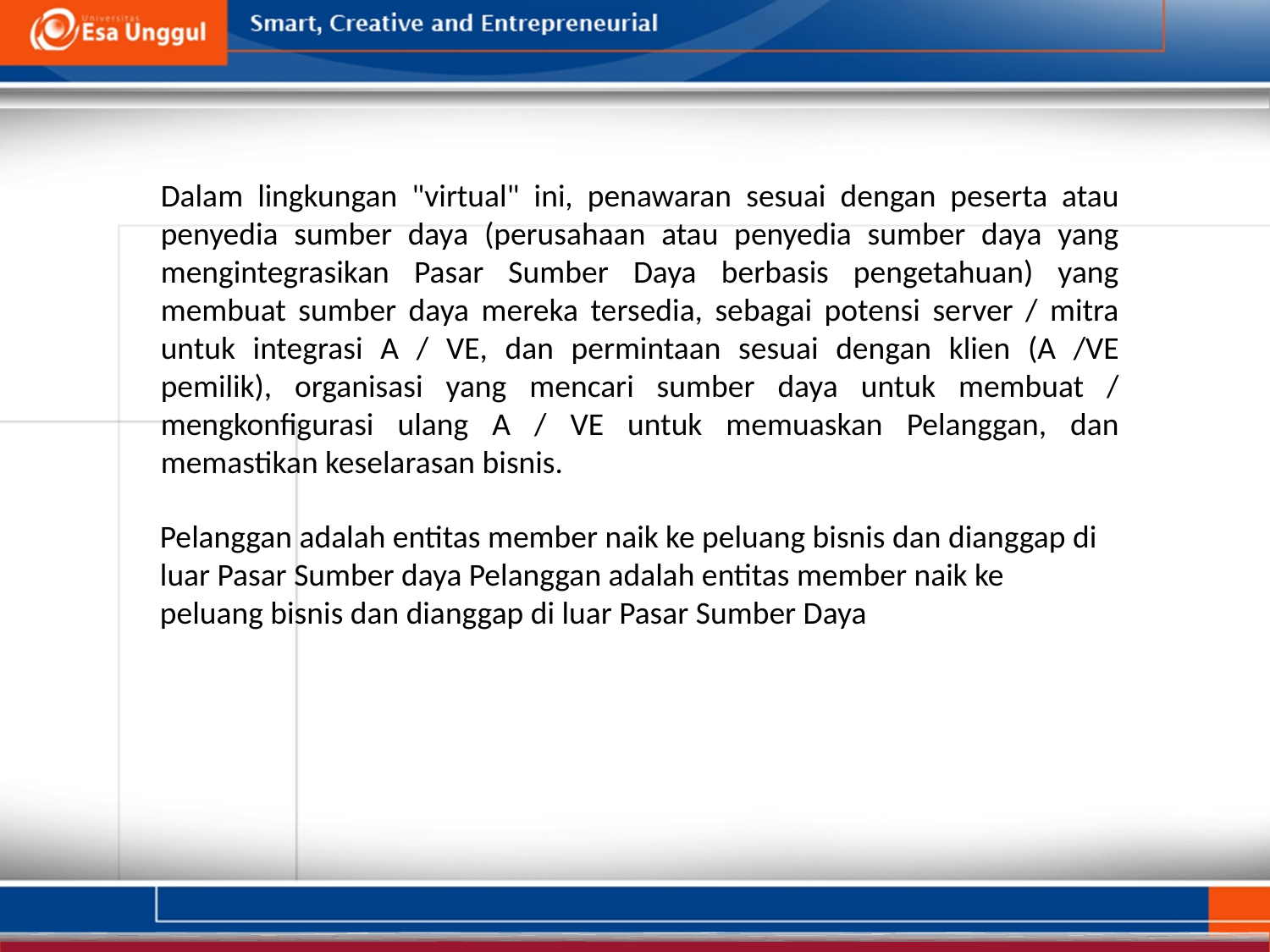

Dalam lingkungan "virtual" ini, penawaran sesuai dengan peserta atau penyedia sumber daya (perusahaan atau penyedia sumber daya yang mengintegrasikan Pasar Sumber Daya berbasis pengetahuan) yang membuat sumber daya mereka tersedia, sebagai potensi server / mitra untuk integrasi A / VE, dan permintaan sesuai dengan klien (A /VE pemilik), organisasi yang mencari sumber daya untuk membuat / mengkonfigurasi ulang A / VE untuk memuaskan Pelanggan, dan memastikan keselarasan bisnis.
Pelanggan adalah entitas member naik ke peluang bisnis dan dianggap di luar Pasar Sumber daya Pelanggan adalah entitas member naik ke peluang bisnis dan dianggap di luar Pasar Sumber Daya